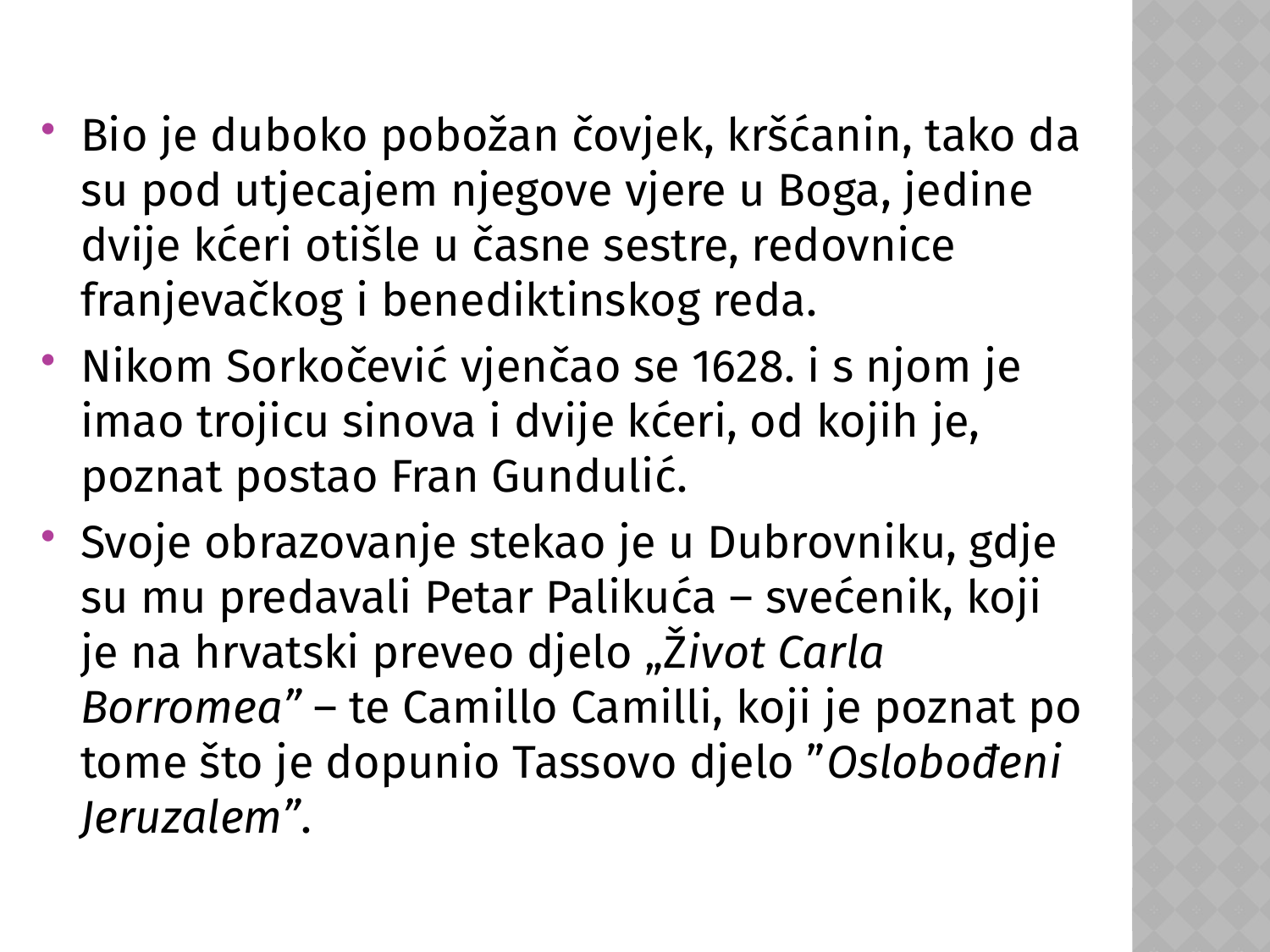

Bio je duboko pobožan čovjek, kršćanin, tako da su pod utjecajem njegove vjere u Boga, jedine dvije kćeri otišle u časne sestre, redovnice franjevačkog i benediktinskog reda.
Nikom Sorkočević vjenčao se 1628. i s njom je imao trojicu sinova i dvije kćeri, od kojih je, poznat postao Fran Gundulić.
Svoje obrazovanje stekao je u Dubrovniku, gdje su mu predavali Petar Palikuća – svećenik, koji je na hrvatski preveo djelo „Život Carla Borromea” – te Camillo Camilli, koji je poznat po tome što je dopunio Tassovo djelo ”Oslobođeni Jeruzalem”.